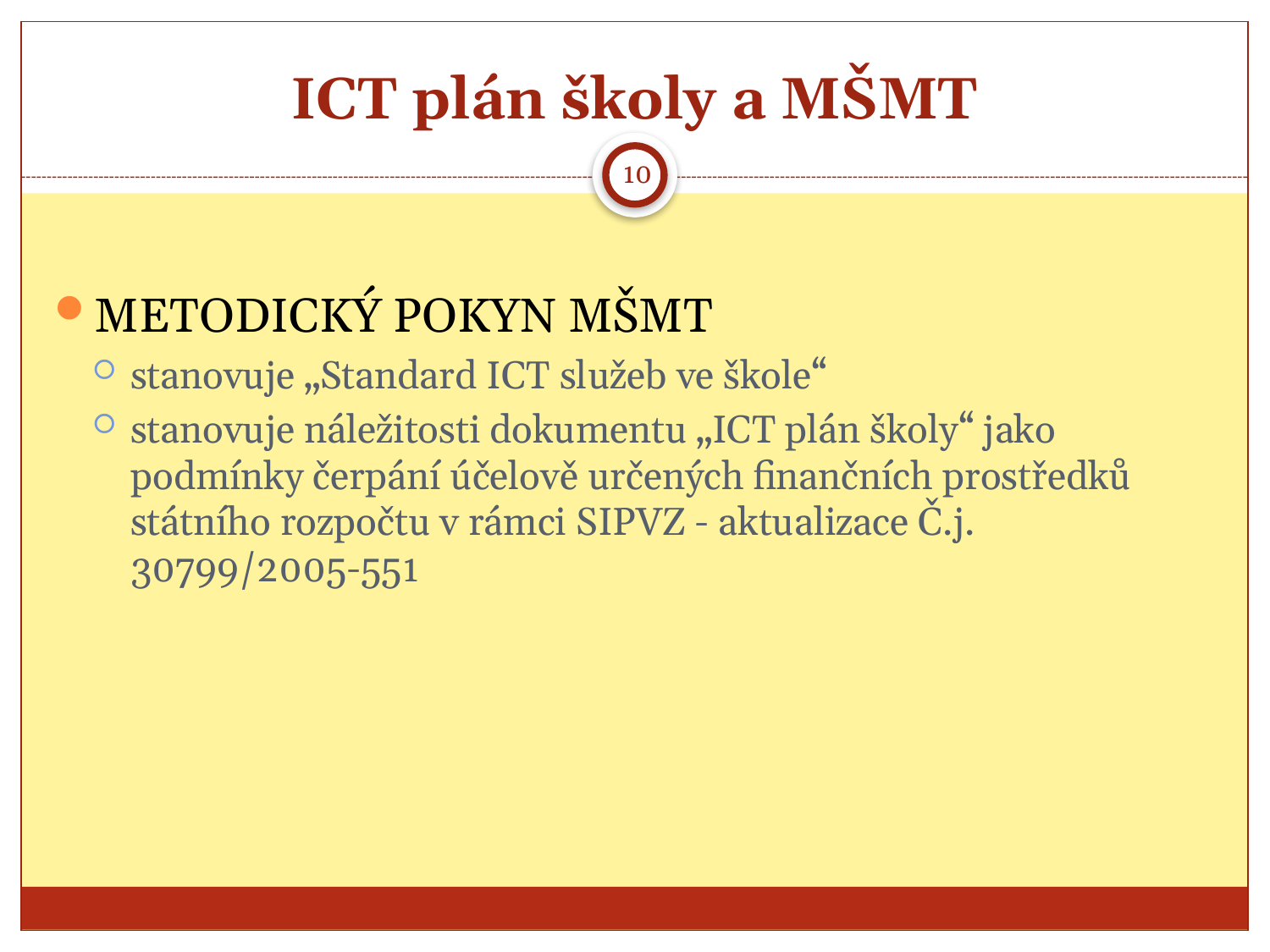

# ICT plán školy a MŠMT
10

METODICKÝ POKYN MŠMT
stanovuje „Standard ICT služeb ve škole“
stanovuje náležitosti dokumentu „ICT plán školy“ jako podmínky čerpání účelově určených finančních prostředků státního rozpočtu v rámci SIPVZ - aktualizace Č.j. 30799/2005-551